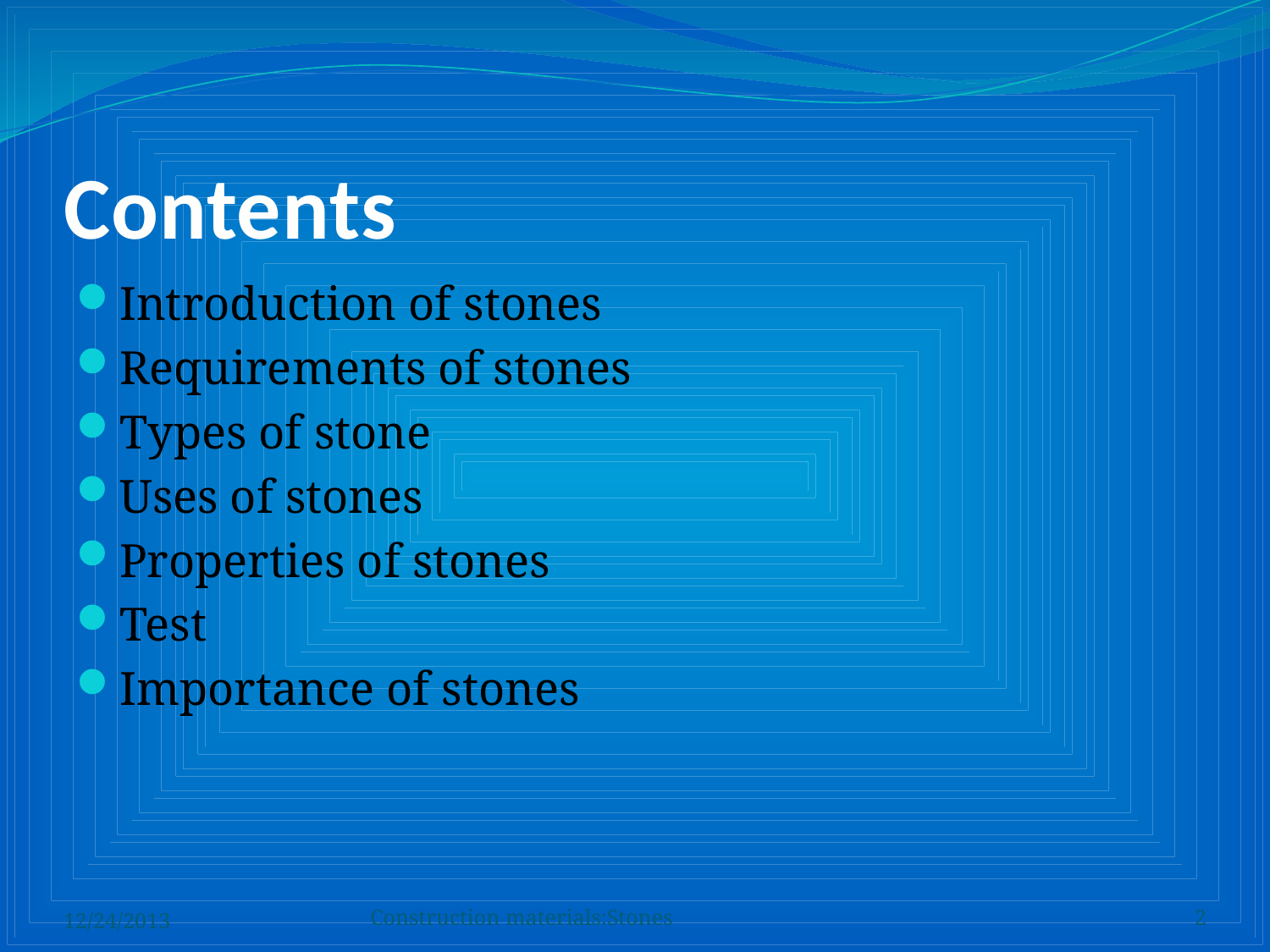

# Contents
Introduction of stones
Requirements of stones
Types of stone
Uses of stones
Properties of stones
Test
Importance of stones
12/24/2013
Construction materials:Stones
2